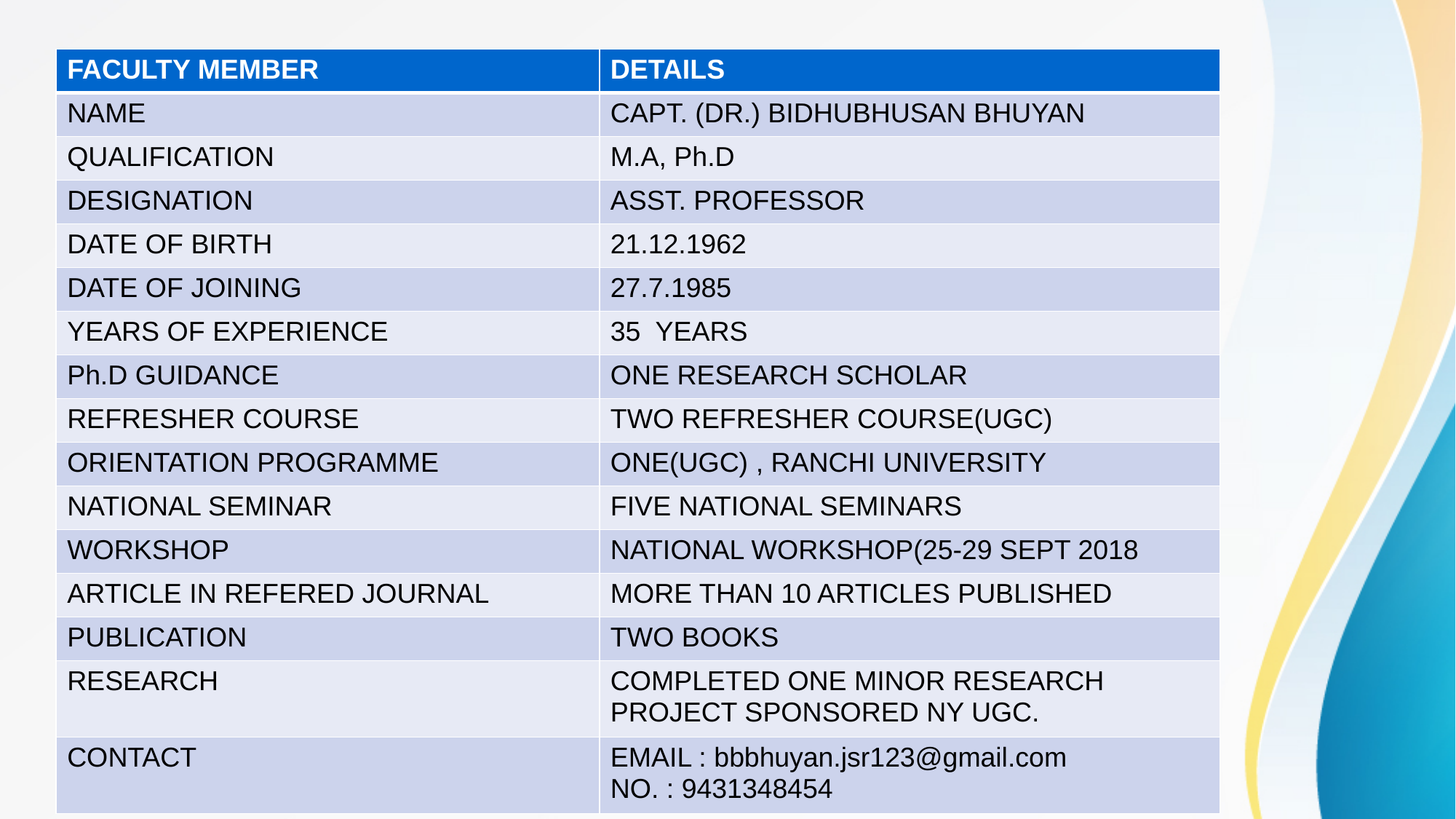

| FACULTY MEMBER | DETAILS |
| --- | --- |
| NAME | CAPT. (DR.) BIDHUBHUSAN BHUYAN |
| QUALIFICATION | M.A, Ph.D |
| DESIGNATION | ASST. PROFESSOR |
| DATE OF BIRTH | 21.12.1962 |
| DATE OF JOINING | 27.7.1985 |
| YEARS OF EXPERIENCE | 35 YEARS |
| Ph.D GUIDANCE | ONE RESEARCH SCHOLAR |
| REFRESHER COURSE | TWO REFRESHER COURSE(UGC) |
| ORIENTATION PROGRAMME | ONE(UGC) , RANCHI UNIVERSITY |
| NATIONAL SEMINAR | FIVE NATIONAL SEMINARS |
| WORKSHOP | NATIONAL WORKSHOP(25-29 SEPT 2018 |
| ARTICLE IN REFERED JOURNAL | MORE THAN 10 ARTICLES PUBLISHED |
| PUBLICATION | TWO BOOKS |
| RESEARCH | COMPLETED ONE MINOR RESEARCH PROJECT SPONSORED NY UGC. |
| CONTACT | EMAIL : bbbhuyan.jsr123@gmail.com NO. : 9431348454 |